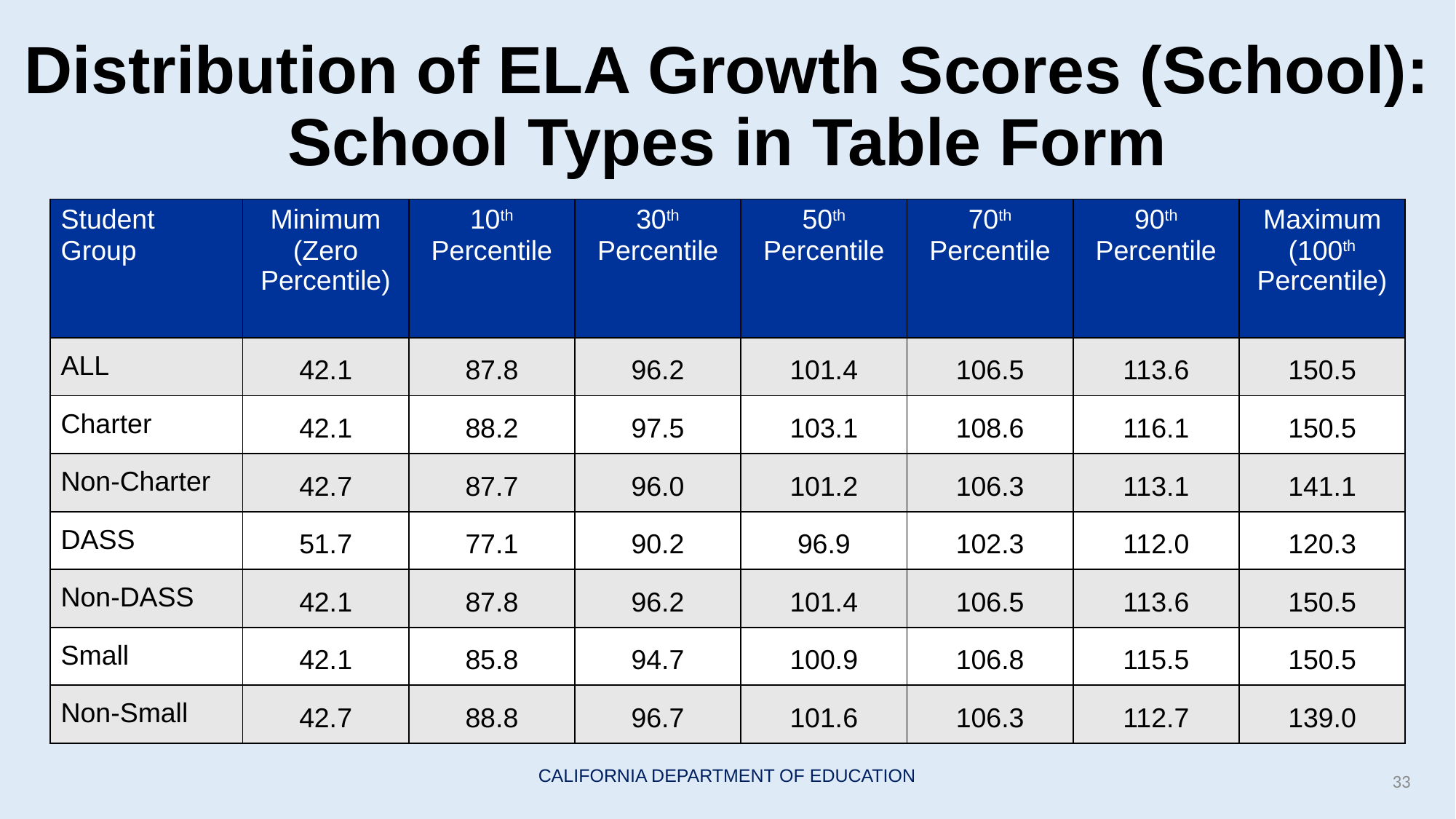

# Distribution of ELA Growth Scores (School): School Types in Table Form
| Student Group | Minimum (Zero Percentile) | 10th Percentile | 30th Percentile | 50th Percentile | 70th Percentile | 90th Percentile | Maximum (100th Percentile) |
| --- | --- | --- | --- | --- | --- | --- | --- |
| ALL | 42.1 | 87.8 | 96.2 | 101.4 | 106.5 | 113.6 | 150.5 |
| Charter | 42.1 | 88.2 | 97.5 | 103.1 | 108.6 | 116.1 | 150.5 |
| Non-Charter | 42.7 | 87.7 | 96.0 | 101.2 | 106.3 | 113.1 | 141.1 |
| DASS | 51.7 | 77.1 | 90.2 | 96.9 | 102.3 | 112.0 | 120.3 |
| Non-DASS | 42.1 | 87.8 | 96.2 | 101.4 | 106.5 | 113.6 | 150.5 |
| Small | 42.1 | 85.8 | 94.7 | 100.9 | 106.8 | 115.5 | 150.5 |
| Non-Small | 42.7 | 88.8 | 96.7 | 101.6 | 106.3 | 112.7 | 139.0 |
33